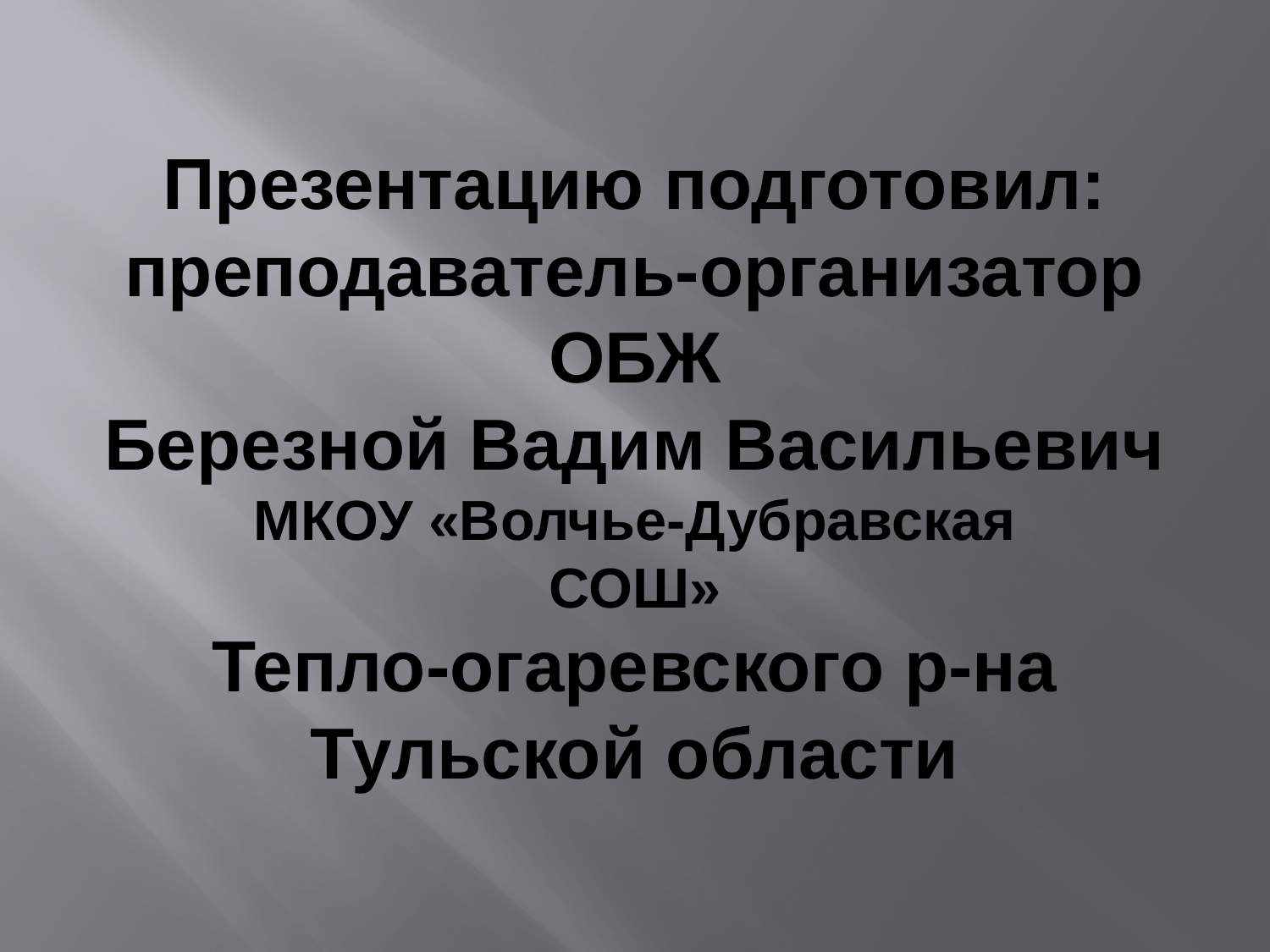

# Презентацию подготовил: преподаватель-организатор ОБЖ Березной Вадим Васильевич МКОУ «Волчье-Дубравская СОШ» Тепло-огаревского р-на Тульской области